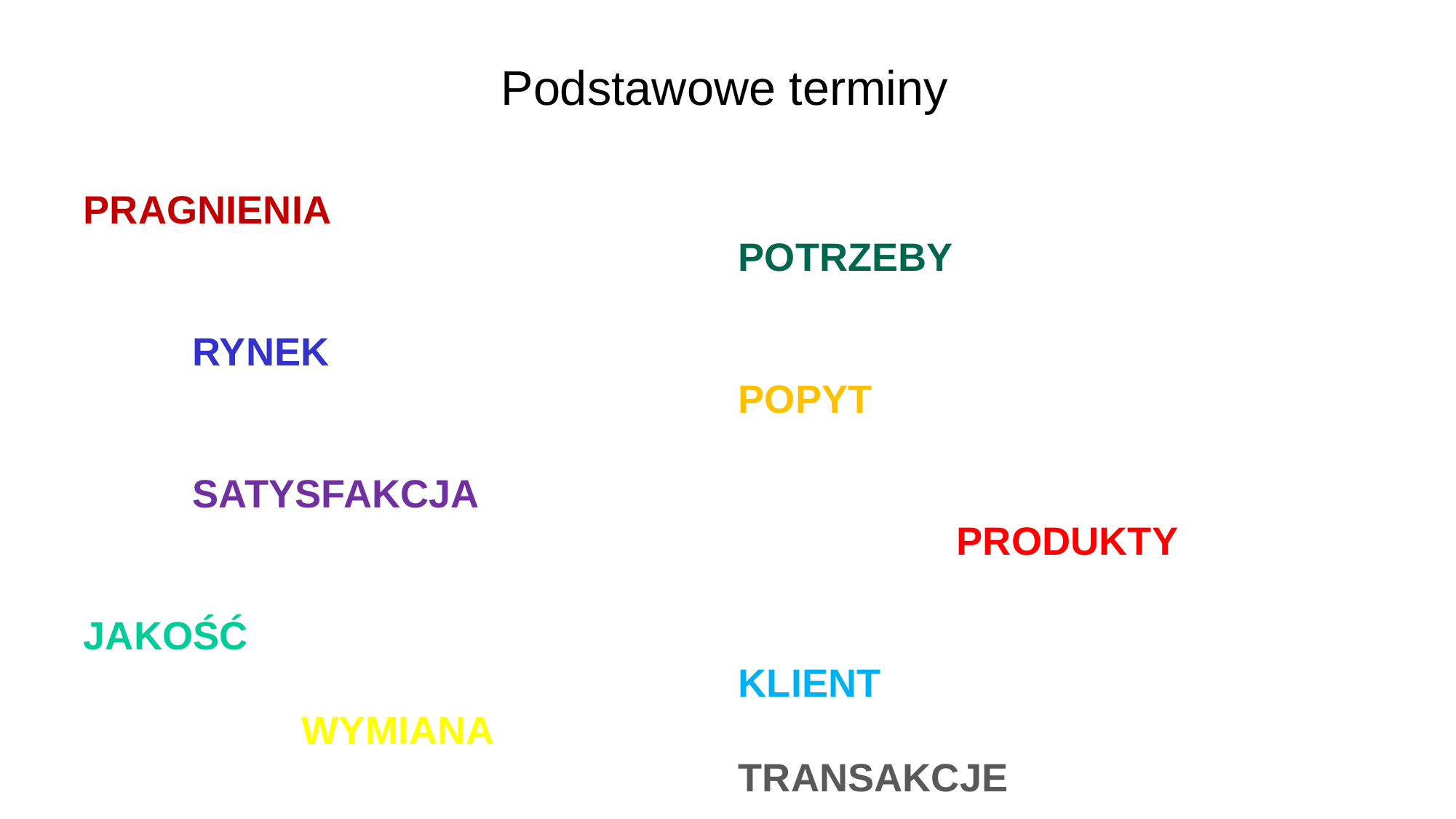

# Podstawowe terminy
PRAGNIENIA
						POTRZEBY

	RYNEK
						POPYT

	SATYSFAKCJA
								PRODUKTY

JAKOŚĆ
						KLIENT
		WYMIANA
						TRANSAKCJE